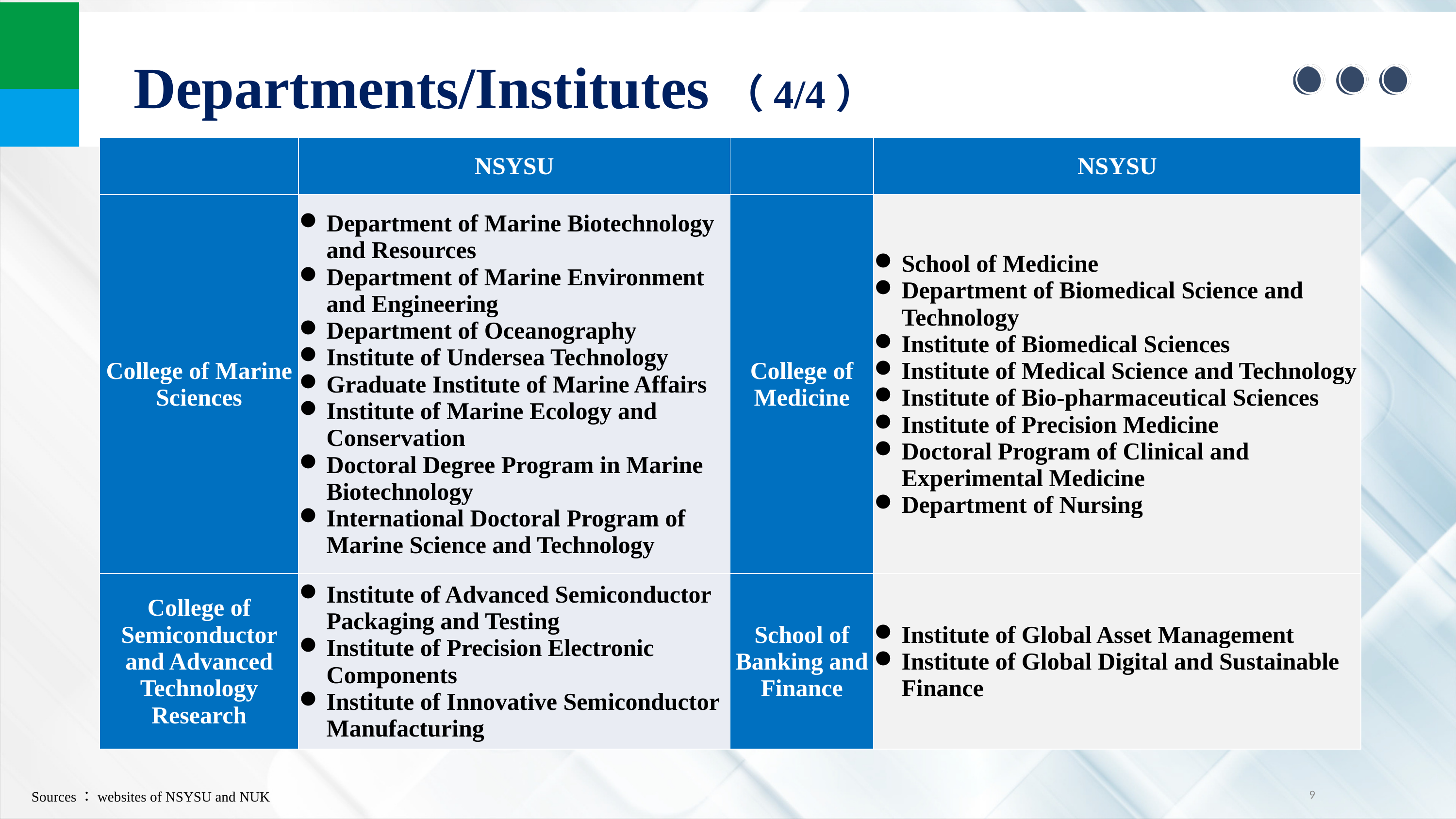

Departments/Institutes（4/4）

|  | NSYSU |  | NSYSU |
| --- | --- | --- | --- |
| College of Marine Sciences | Department of Marine Biotechnology and Resources Department of Marine Environment and Engineering Department of Oceanography Institute of Undersea Technology Graduate Institute of Marine Affairs Institute of Marine Ecology and Conservation Doctoral Degree Program in Marine Biotechnology International Doctoral Program of Marine Science and Technology | College of Medicine | School of Medicine Department of Biomedical Science and Technology Institute of Biomedical Sciences Institute of Medical Science and Technology Institute of Bio-pharmaceutical Sciences Institute of Precision Medicine Doctoral Program of Clinical and Experimental Medicine Department of Nursing |
| College of Semiconductor and Advanced Technology Research | Institute of Advanced Semiconductor Packaging and Testing Institute of Precision Electronic Components Institute of Innovative Semiconductor Manufacturing | School of Banking and Finance | Institute of Global Asset Management Institute of Global Digital and Sustainable Finance |
9
Sources：websites of NSYSU and NUK